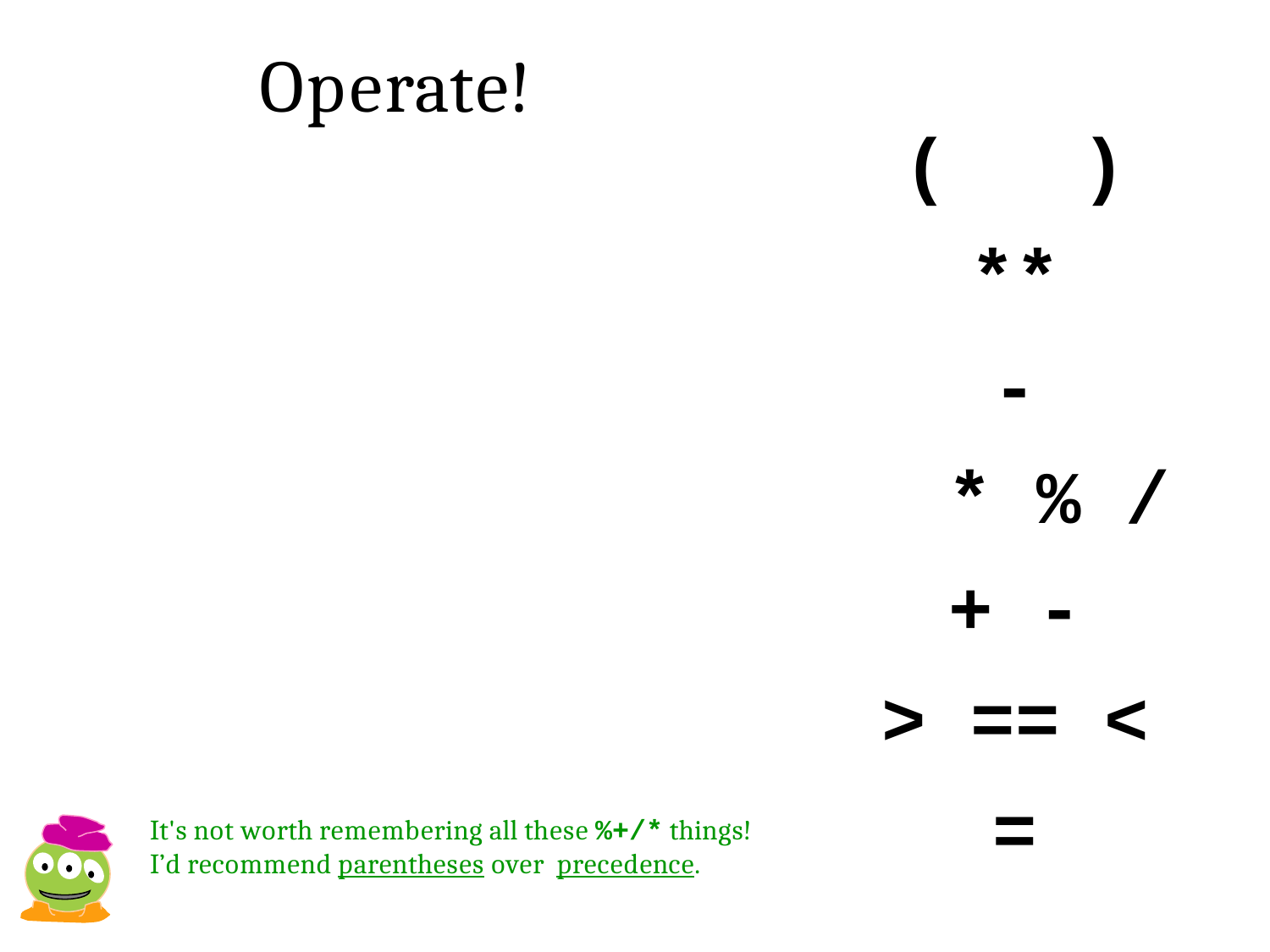

Operate!
(   )
**
-
* % /
+ -
> == <
=
It's not worth remembering all these %+/* things! I’d recommend parentheses over  precedence.